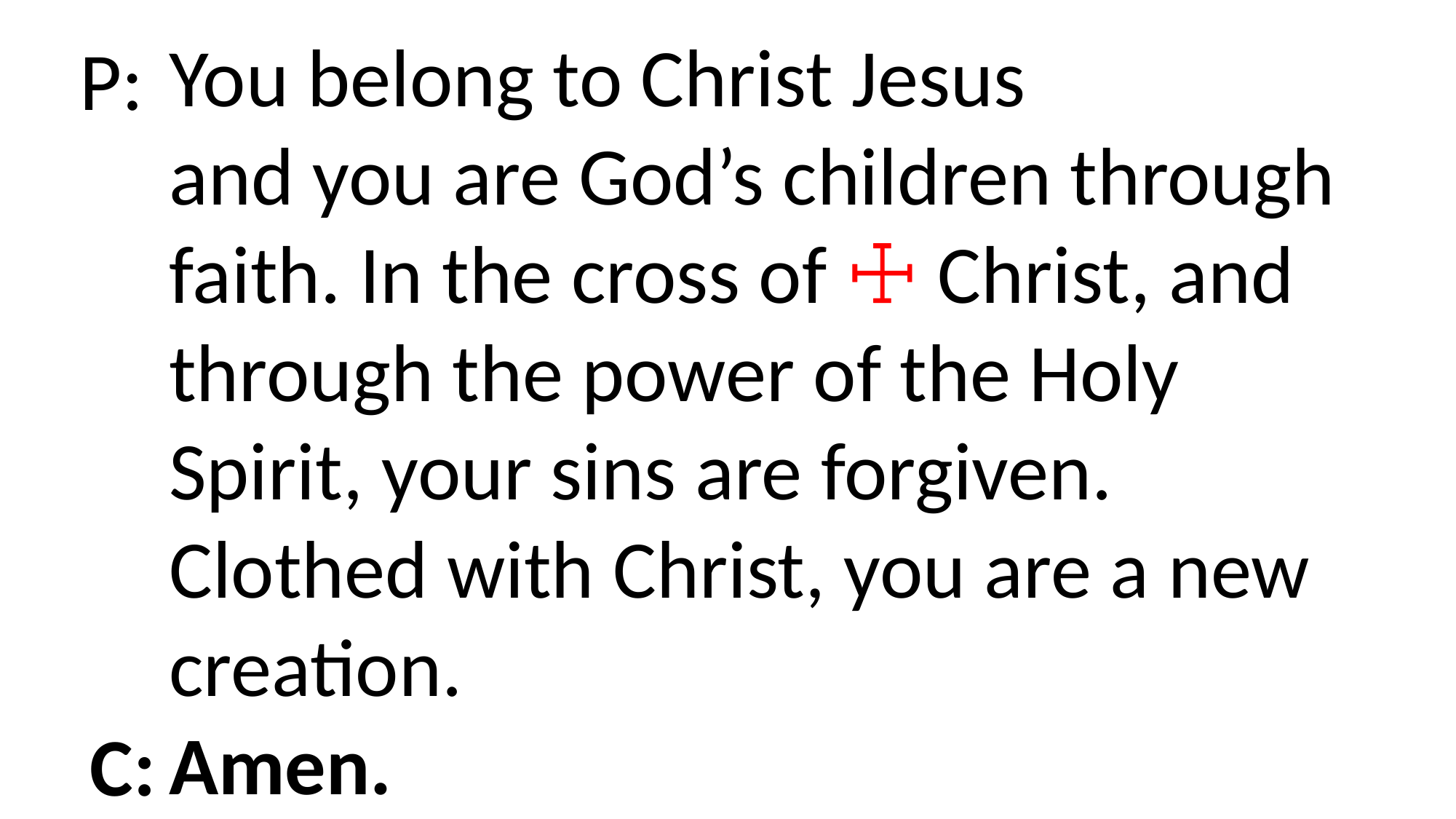

You belong to Christ Jesus
and you are God’s children through faith. In the cross of ☩ Christ, and through the power of the Holy Spirit, your sins are forgiven. Clothed with Christ, you are a new creation.
Amen.

P:
C: